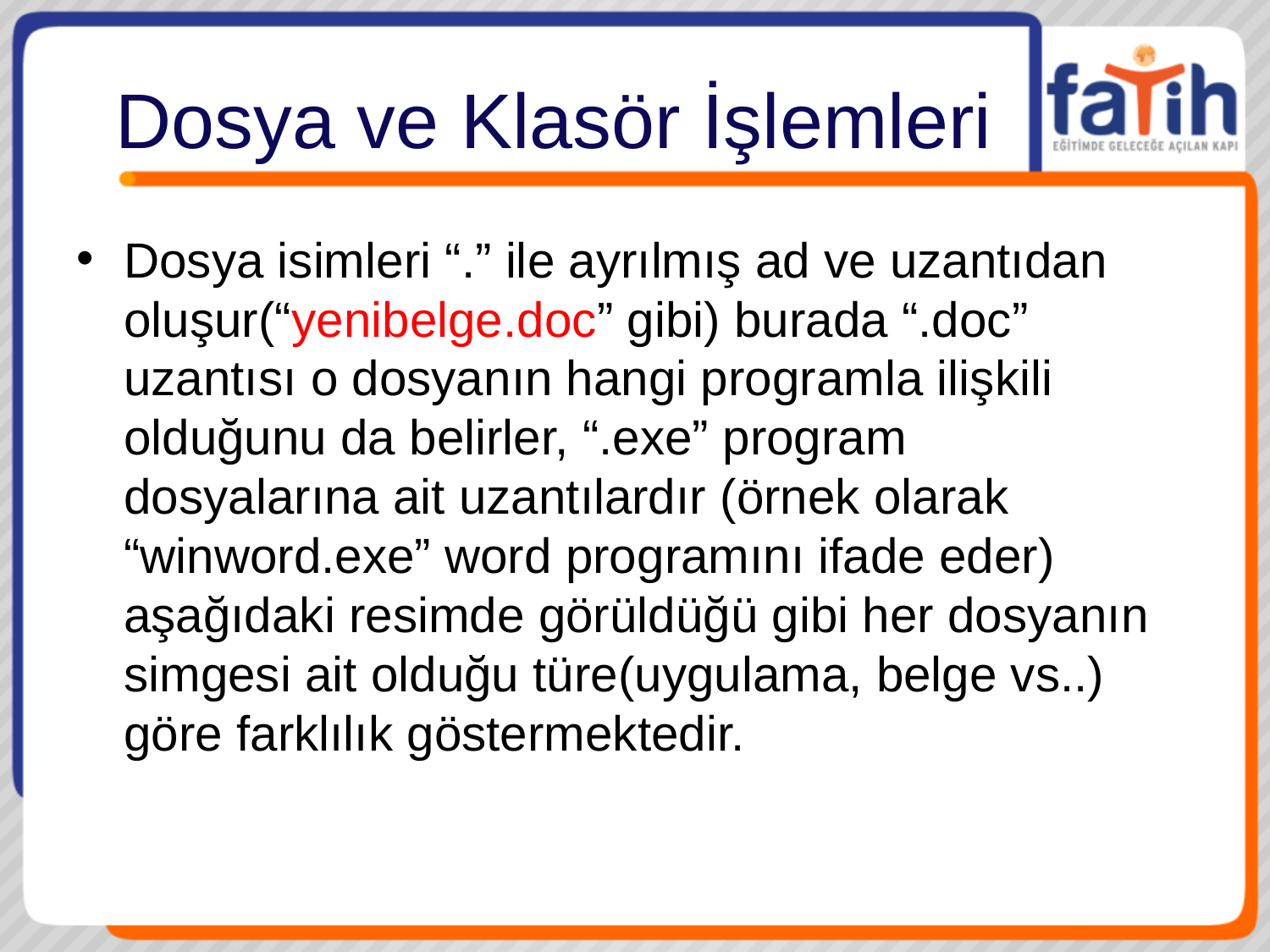

# Dosya ve Klasör İşlemleri
Dosya isimleri “.” ile ayrılmış ad ve uzantıdan oluşur(“yenibelge.doc” gibi) burada “.doc” uzantısı o dosyanın hangi programla ilişkili olduğunu da belirler, “.exe” program dosyalarına ait uzantılardır (örnek olarak “winword.exe” word programını ifade eder) aşağıdaki resimde görüldüğü gibi her dosyanın simgesi ait olduğu türe(uygulama, belge vs..) göre farklılık göstermektedir.